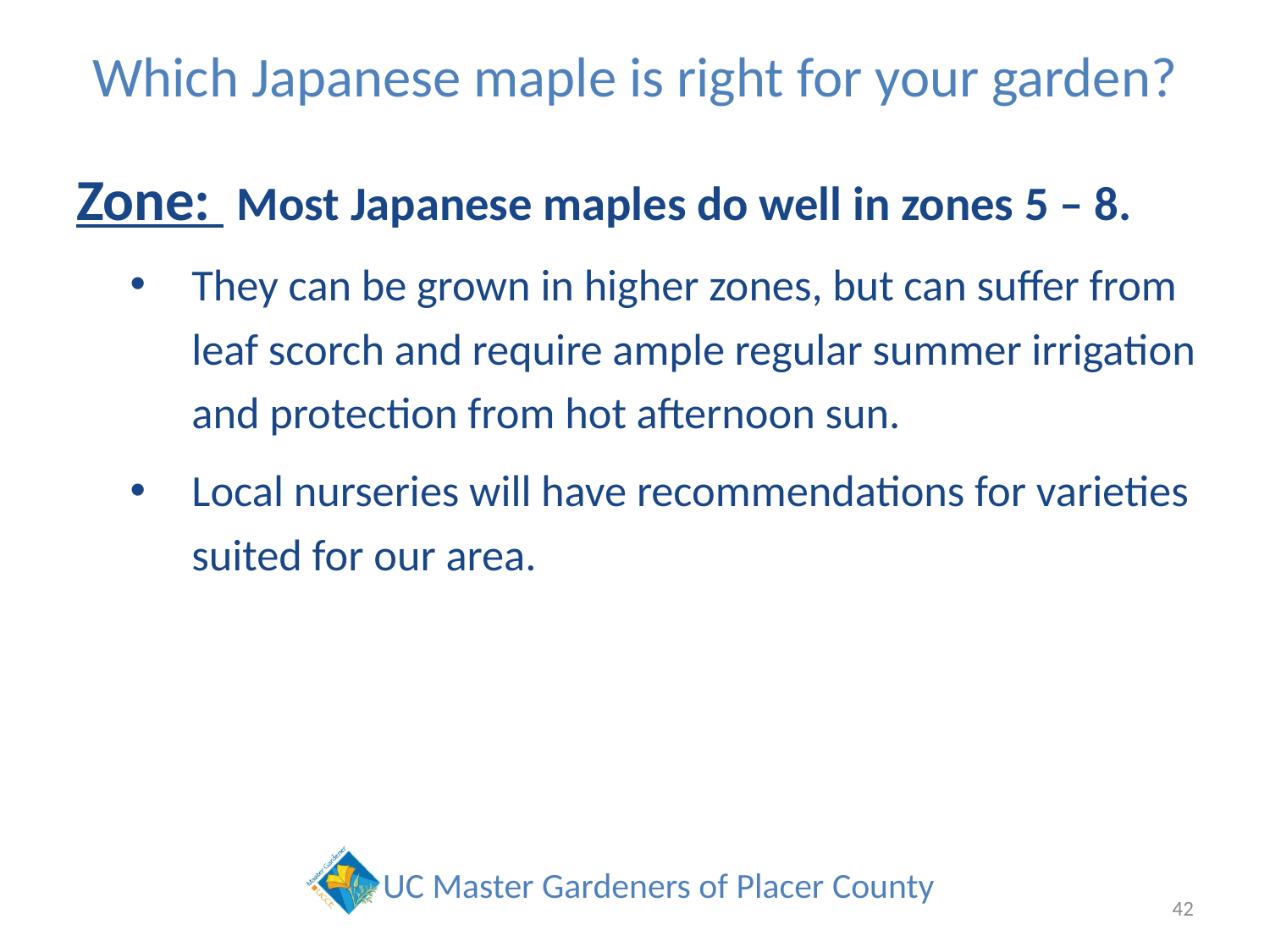

# Which Japanese maple is right for your garden?
Zone:  Most Japanese maples do well in zones 5 – 8.
	They can be grown in higher zones, but can suffer from leaf scorch and require ample regular summer irrigation and protection from hot afternoon sun.
Local nurseries will have recommendations for varieties suited for our area.

42